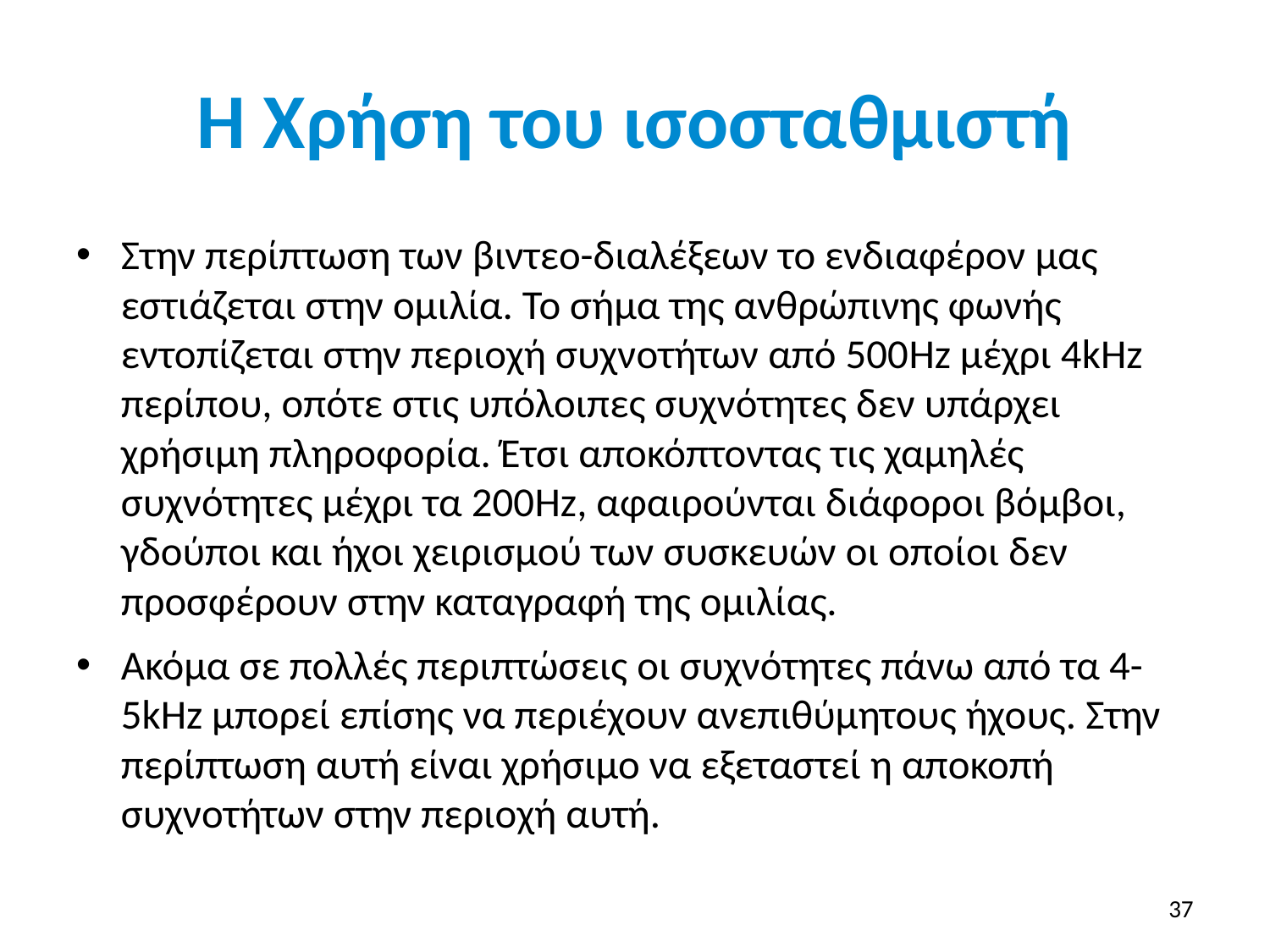

# Η Χρήση του ισοσταθμιστή
Στην περίπτωση των βιντεο-διαλέξεων το ενδιαφέρον μας εστιάζεται στην ομιλία. Το σήμα της ανθρώπινης φωνής εντοπίζεται στην περιοχή συχνοτήτων από 500Hz μέχρι 4kHz περίπου, οπότε στις υπόλοιπες συχνότητες δεν υπάρχει χρήσιμη πληροφορία. Έτσι αποκόπτοντας τις χαμηλές συχνότητες μέχρι τα 200Hz, αφαιρούνται διάφοροι βόμβοι, γδούποι και ήχοι χειρισμού των συσκευών οι οποίοι δεν προσφέρουν στην καταγραφή της ομιλίας.
Ακόμα σε πολλές περιπτώσεις οι συχνότητες πάνω από τα 4-5kHz μπορεί επίσης να περιέχουν ανεπιθύμητους ήχους. Στην περίπτωση αυτή είναι χρήσιμο να εξεταστεί η αποκοπή συχνοτήτων στην περιοχή αυτή.
37